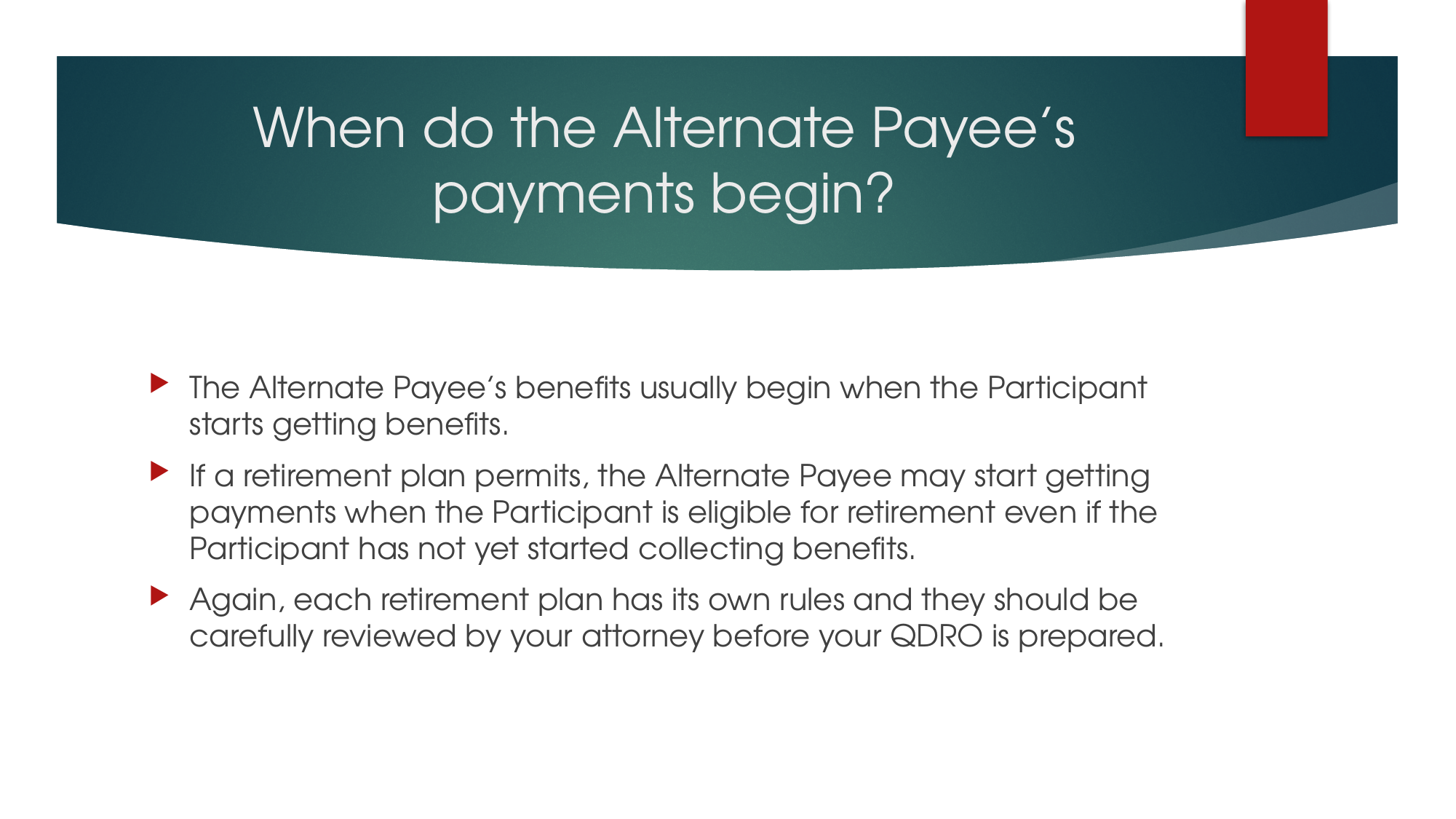

# When do the Alternate Payee’s payments begin?

The Alternate Payee’s benefits usually begin when the Participant starts getting benefits.
If a retirement plan permits, the Alternate Payee may start getting payments when the Participant is eligible for retirement even if the Participant has not yet started collecting benefits.
Again, each retirement plan has its own rules and they should be carefully reviewed by your attorney before your QDRO is prepared.